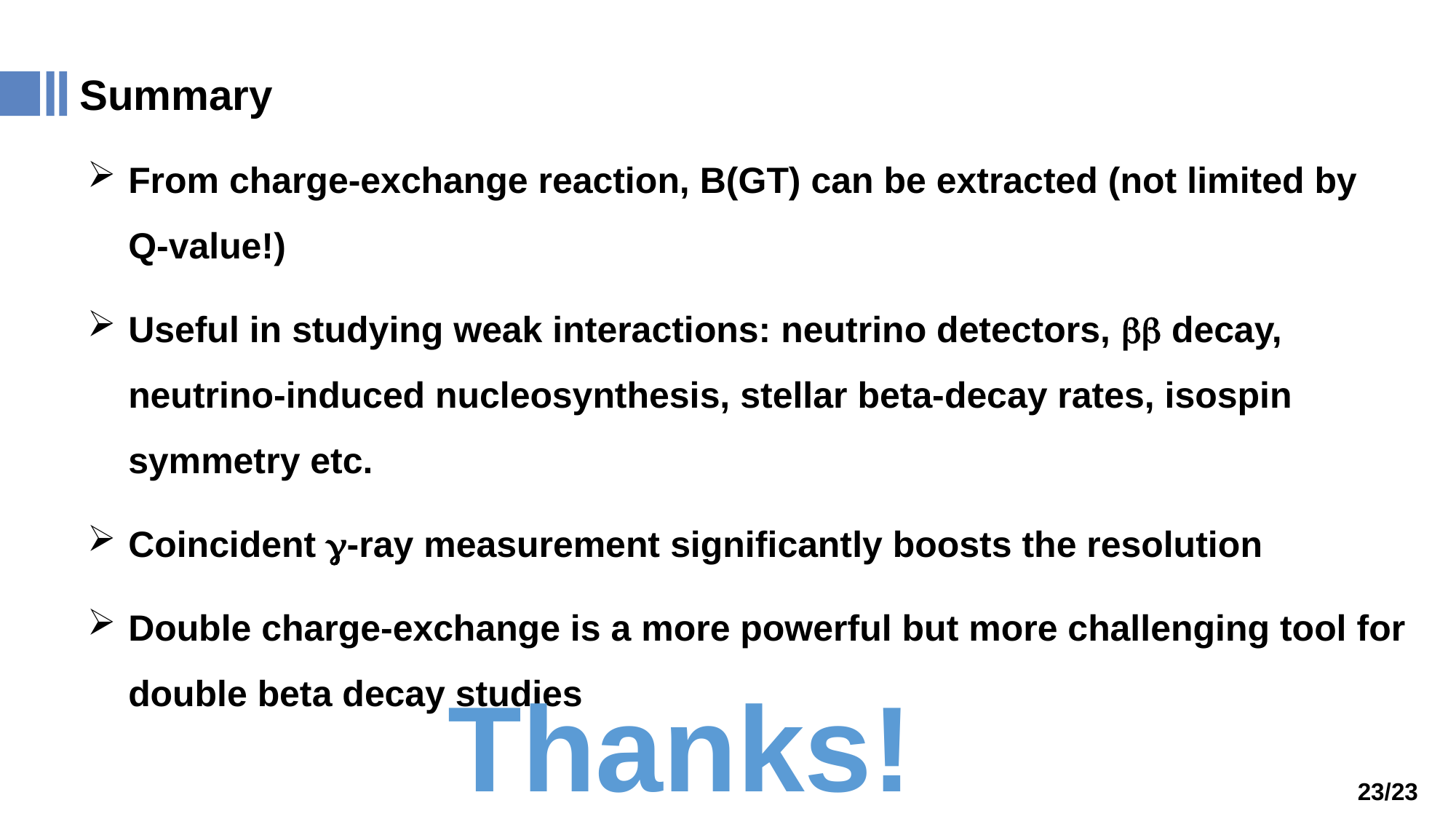

Summary

From charge-exchange reaction, B(GT) can be extracted (not limited by Q-value!)
Useful in studying weak interactions: neutrino detectors, ββ decay, neutrino-induced nucleosynthesis, stellar beta-decay rates, isospin symmetry etc.
Coincident γ-ray measurement significantly boosts the resolution
Double charge-exchange is a more powerful but more challenging tool for double beta decay studies
Thanks!
23/23